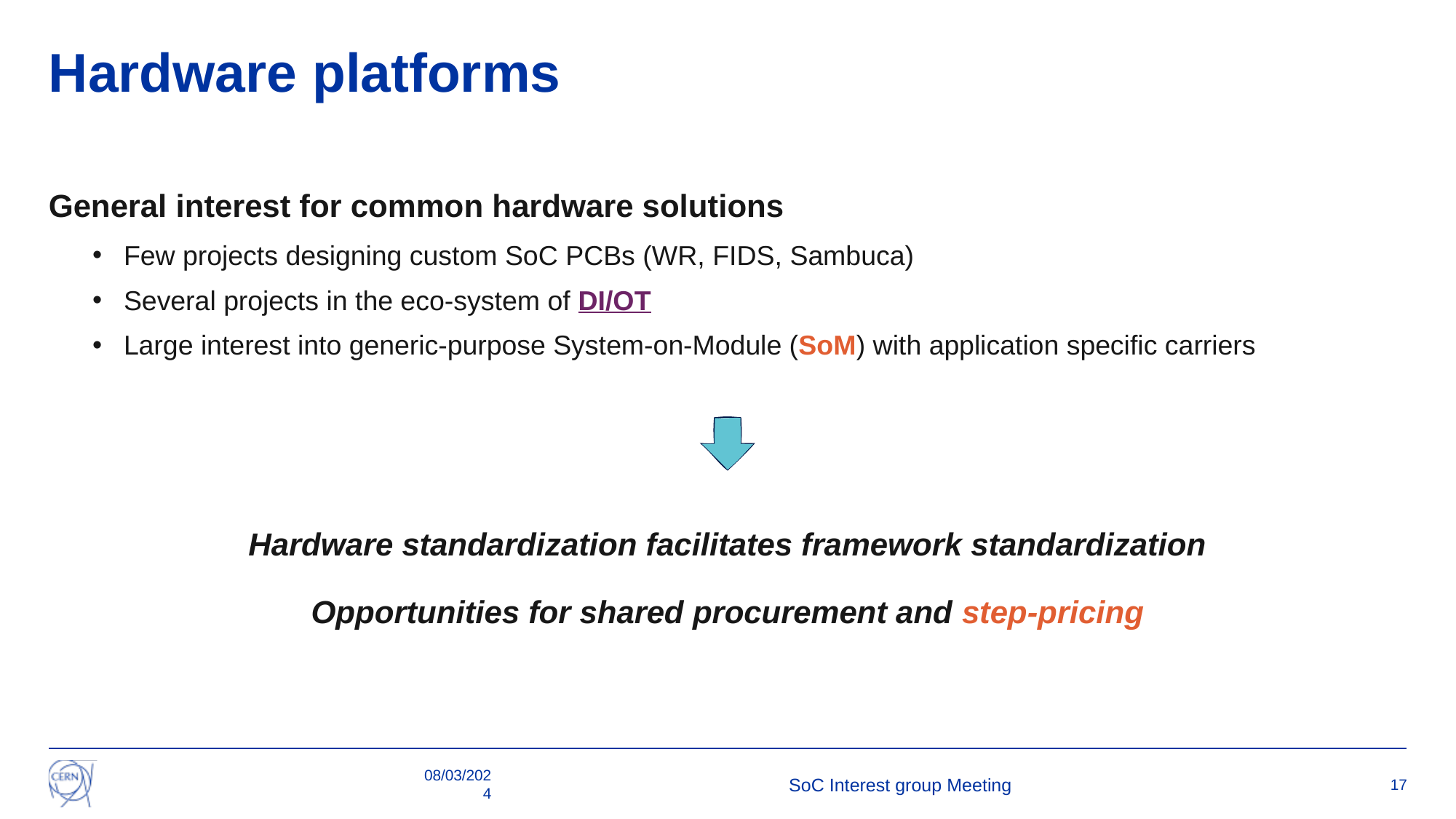

# Hardware platforms
General interest for common hardware solutions
Few projects designing custom SoC PCBs (WR, FIDS, Sambuca)
Several projects in the eco-system of DI/OT
Large interest into generic-purpose System-on-Module (SoM) with application specific carriers

Hardware standardization facilitates framework standardization
Opportunities for shared procurement and step-pricing

08/03/2024
SoC Interest group Meeting
17